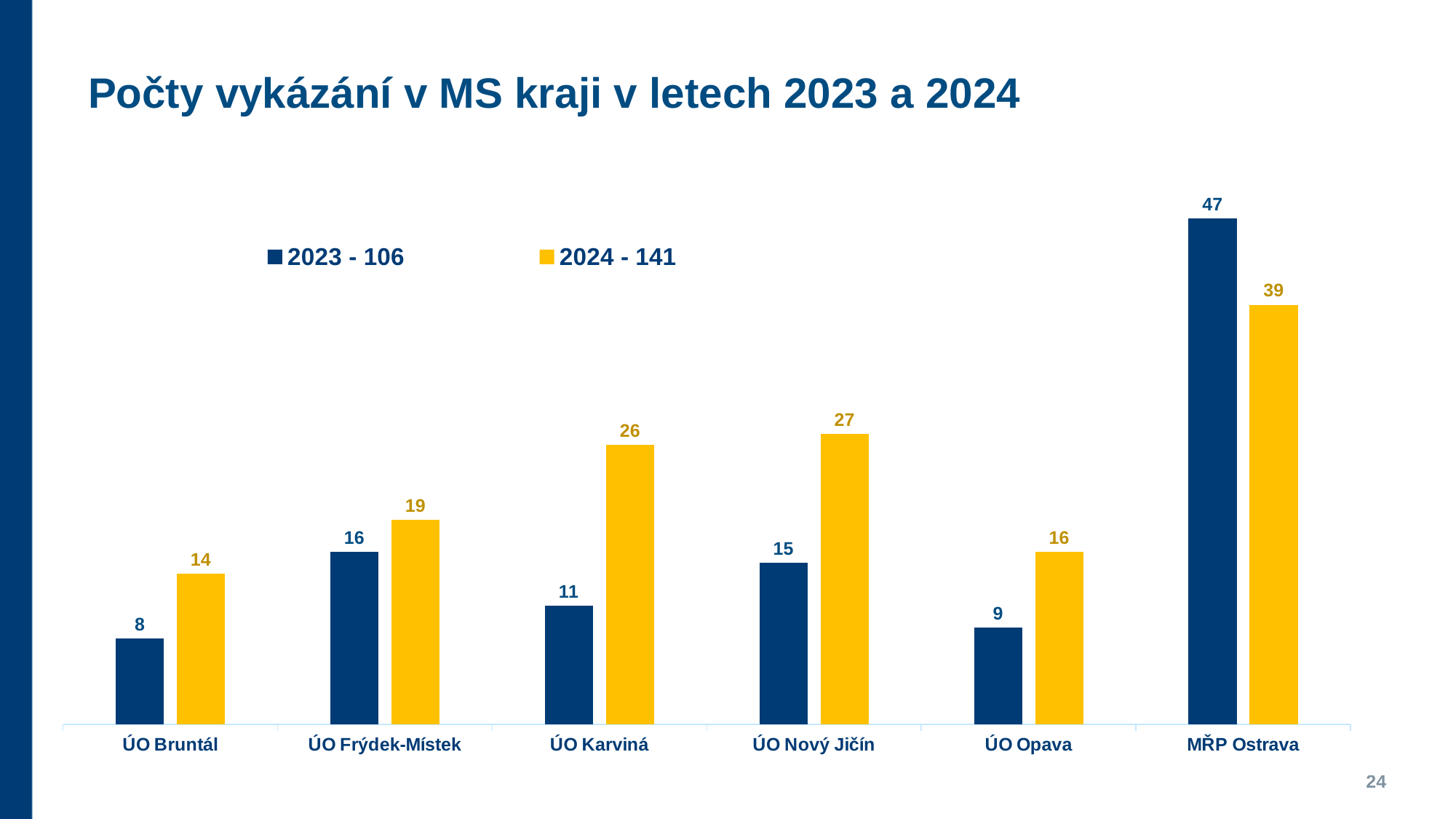

# Počty vykázání v MS kraji v letech 2023 a 2024

### Chart

| Category | 2023 - 106 | 2024 - 141 |
|---|---|---|
| ÚO Bruntál | 8.0 | 14.0 |
| ÚO Frýdek-Místek | 16.0 | 19.0 |
| ÚO Karviná | 11.0 | 26.0 |
| ÚO Nový Jičín | 15.0 | 27.0 |
| ÚO Opava | 9.0 | 16.0 |
| MŘP Ostrava | 47.0 | 39.0 |
24